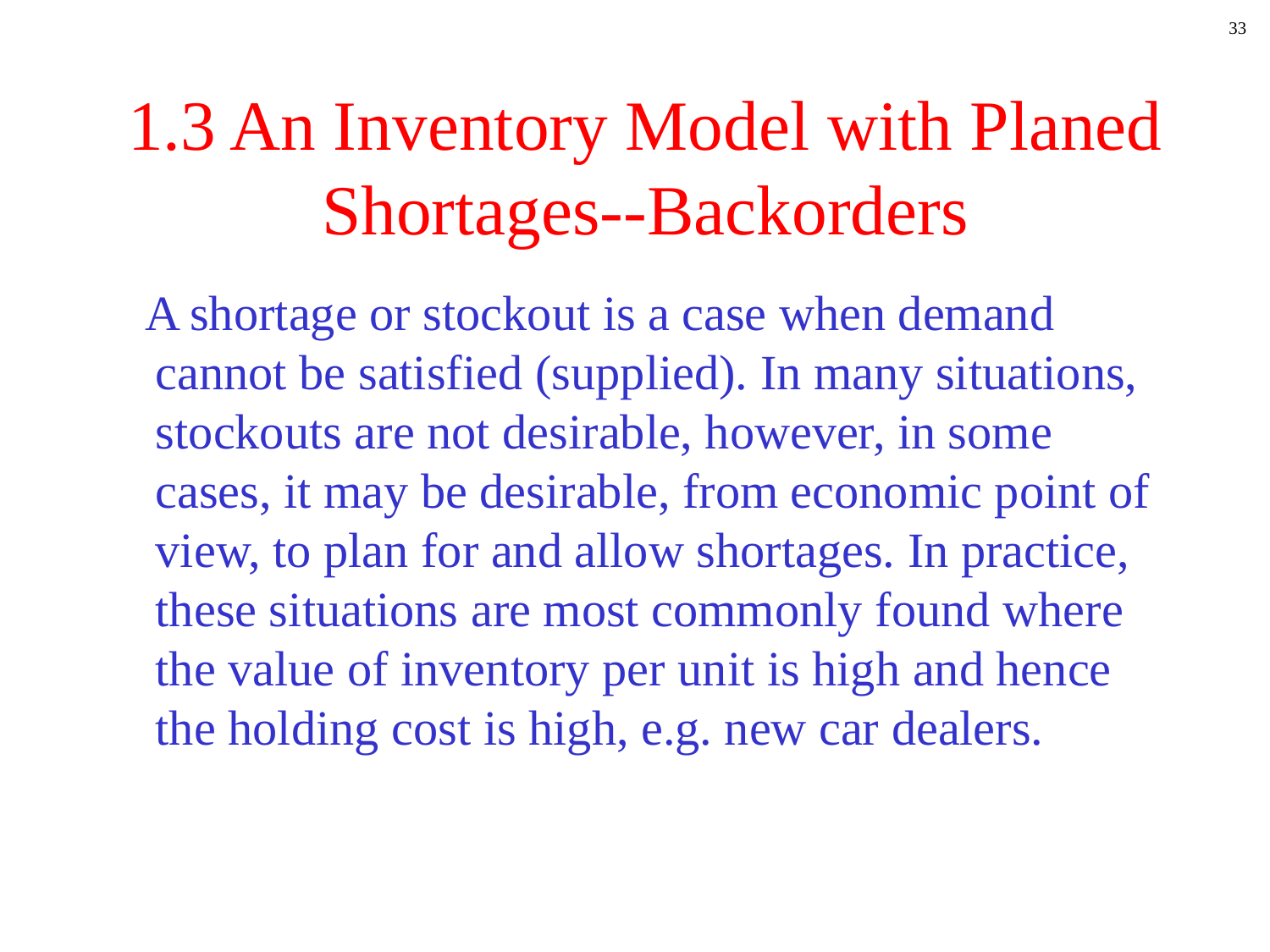

33
# 1.3 An Inventory Model with Planed Shortages--Backorders
   A shortage or stockout is a case when demand cannot be satisfied (supplied). In many situations, stockouts are not desirable, however, in some cases, it may be desirable, from economic point of view, to plan for and allow shortages. In practice, these situations are most commonly found where the value of inventory per unit is high and hence the holding cost is high, e.g. new car dealers.